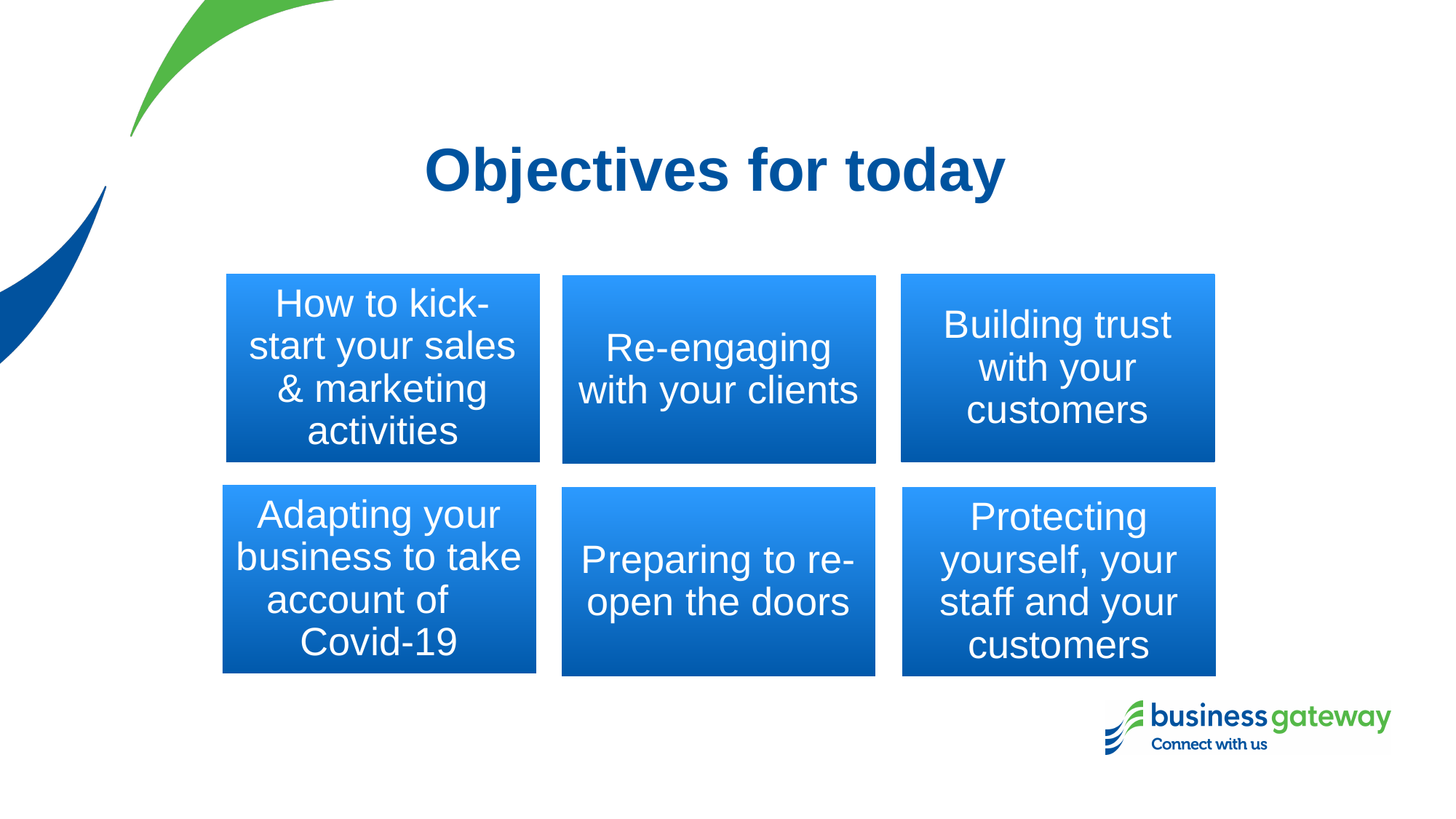

# Objectives for today
How to kick-start your sales & marketing activities
Building trust with your customers
Adapting your business to take account of     Covid-19
Re-engaging with your clients
Preparing to re-open the doors
Protecting yourself, your staff and your customers